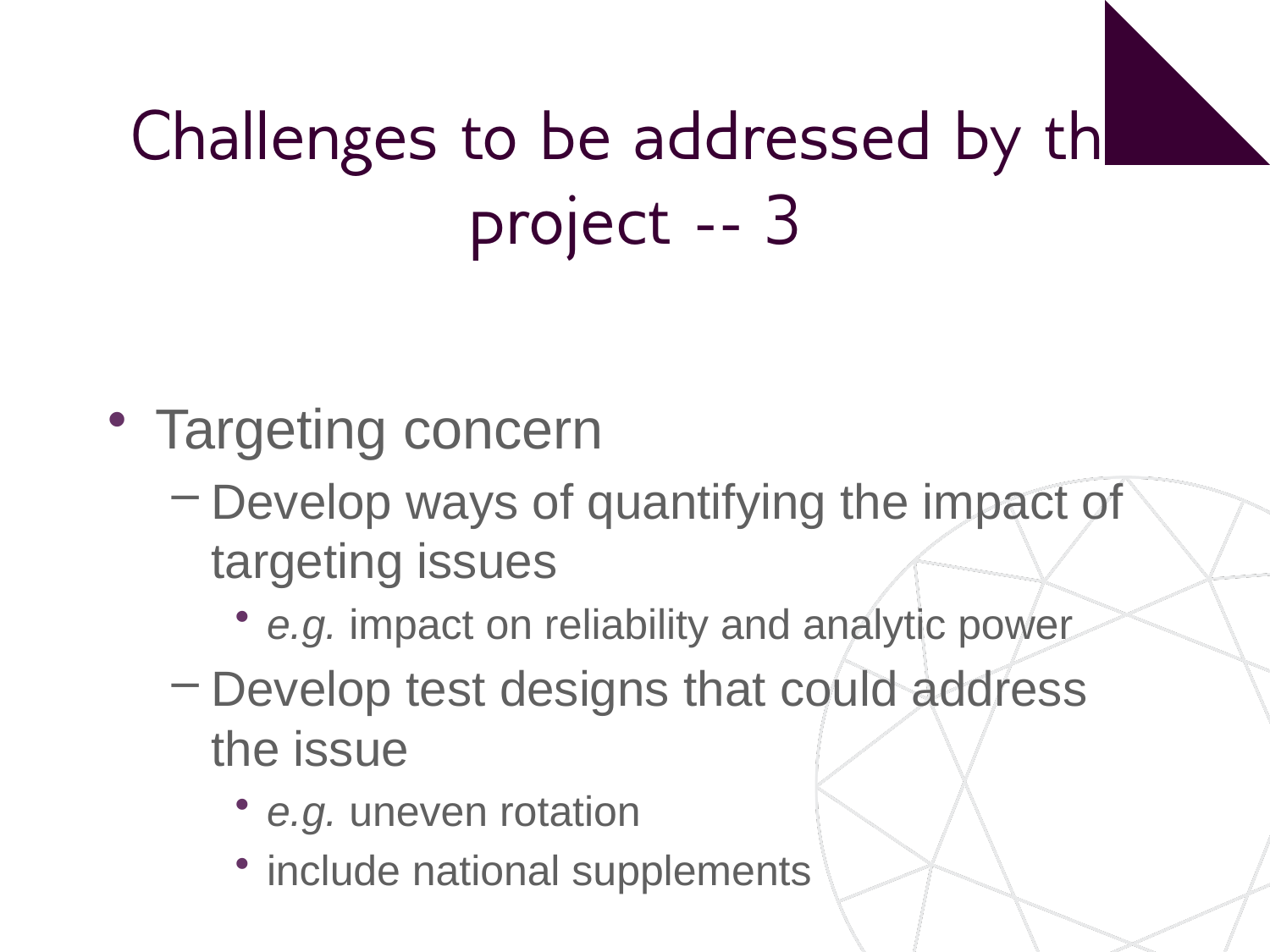

# Challenges to be addressed by the project -- 3

Targeting concern
Develop ways of quantifying the impact of targeting issues
e.g. impact on reliability and analytic power
Develop test designs that could address the issue
e.g. uneven rotation
include national supplements